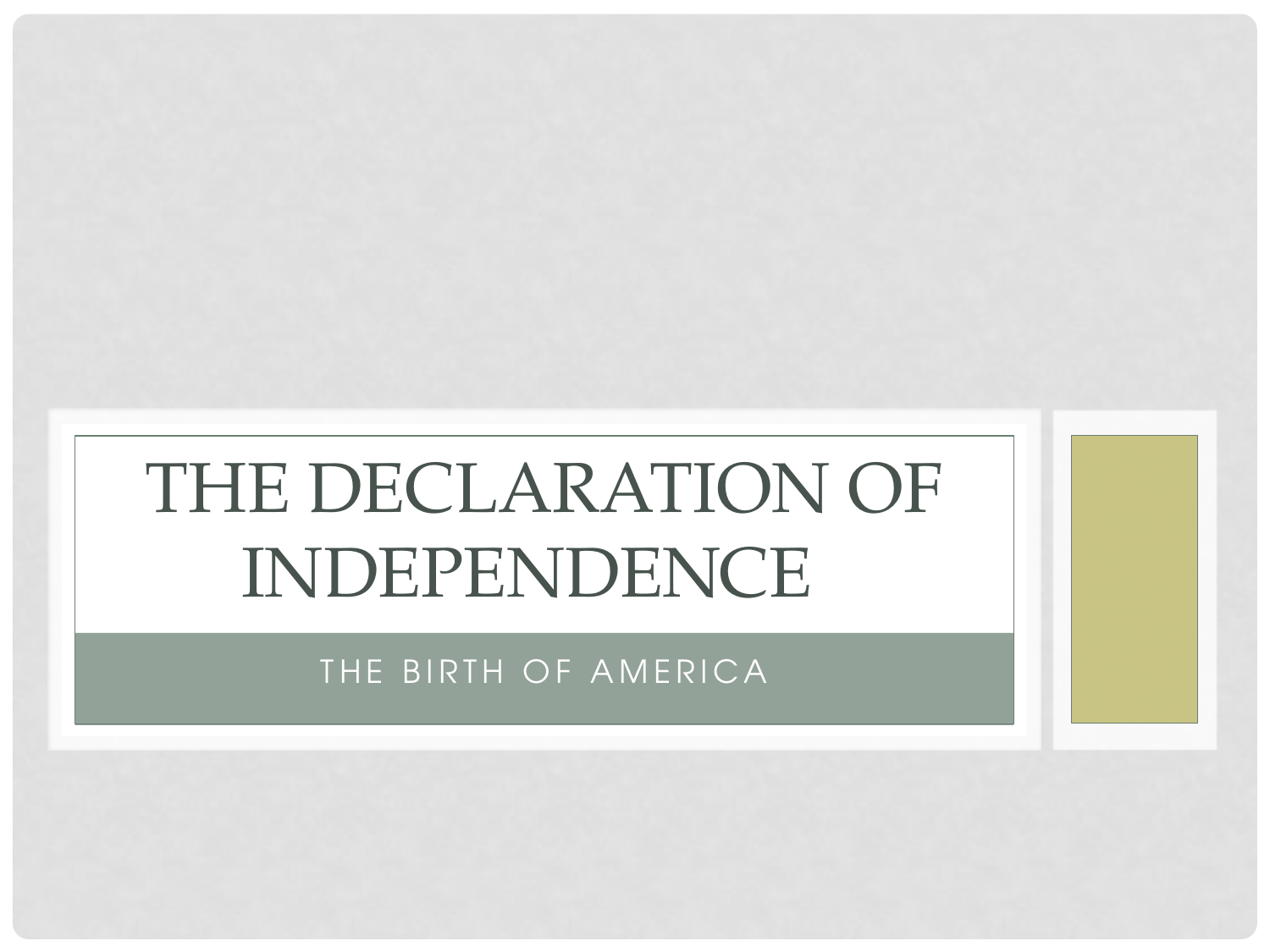

# The Declaration of independence
The birth of America